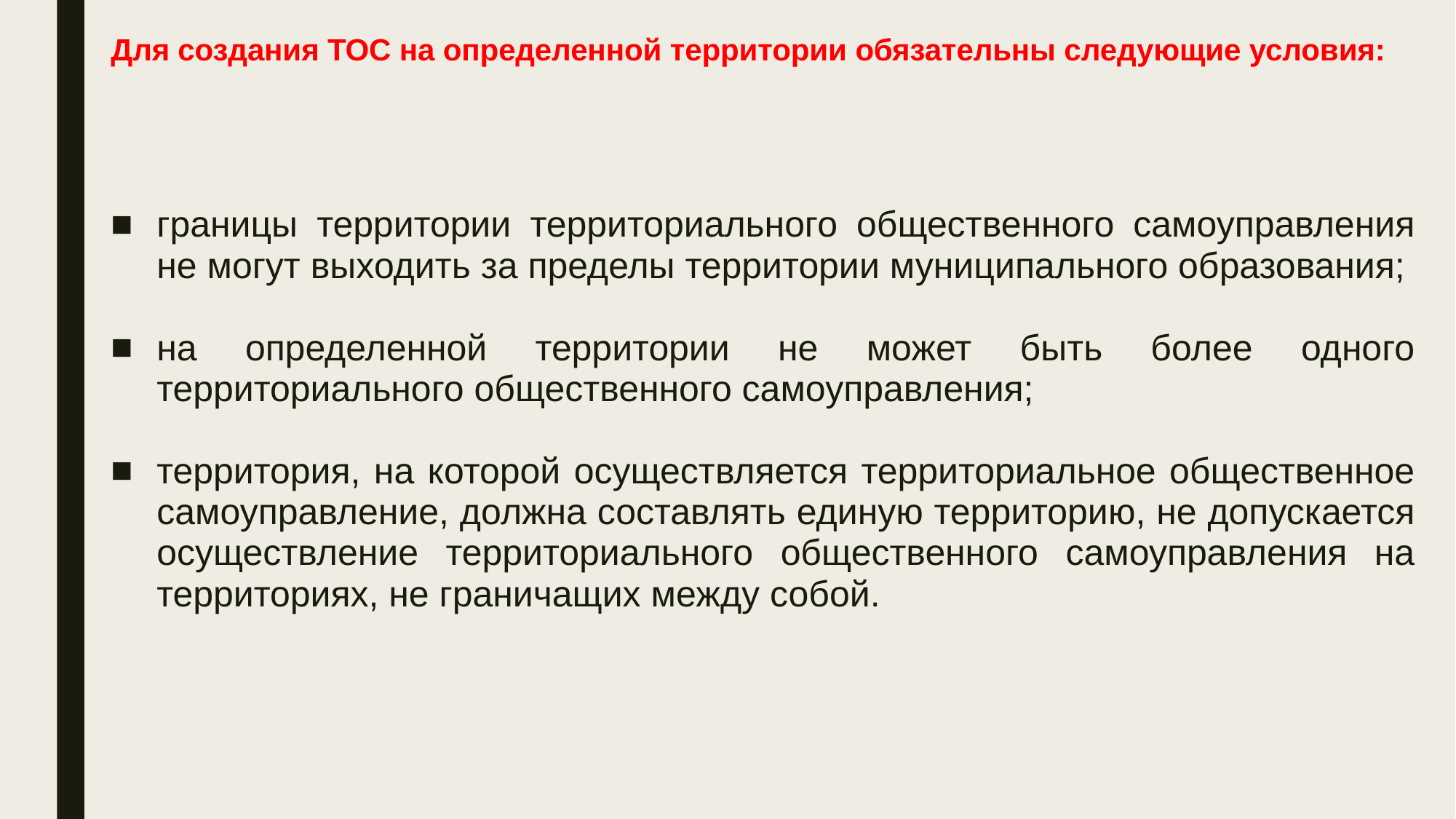

# Для создания ТОС на определенной территории обязательны следующие условия:
границы территории территориального общественного самоуправления не могут выходить за пределы территории муниципального образования;

на определенной территории не может быть более одного территориального общественного самоуправления;

территория, на которой осуществляется территориальное общественное самоуправление, должна составлять единую территорию, не допускается осуществление территориального общественного самоуправления на территориях, не граничащих между собой.